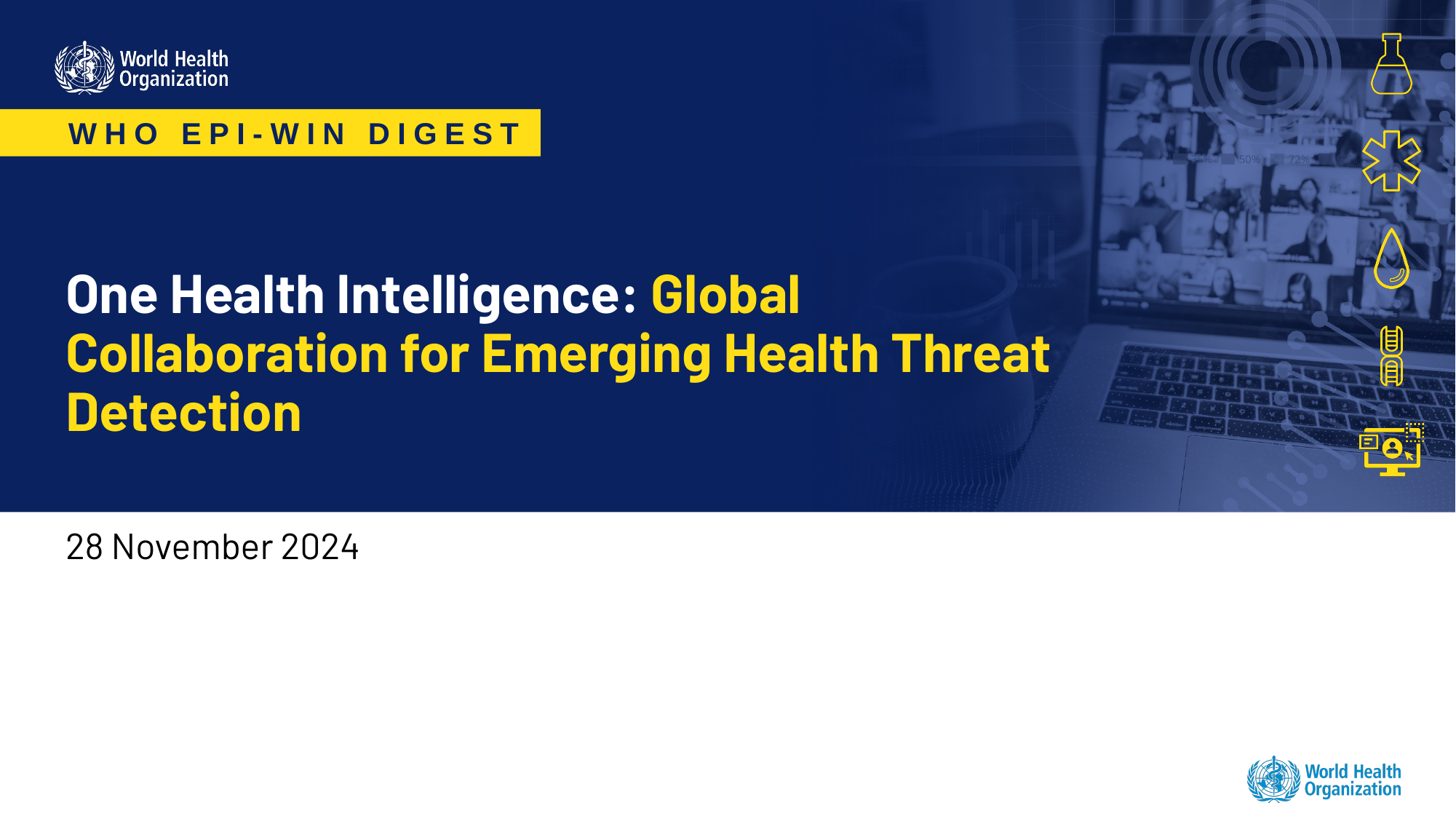

# One Health Intelligence: Global Collaboration for Emerging Health Threat Detection
28 November 2024